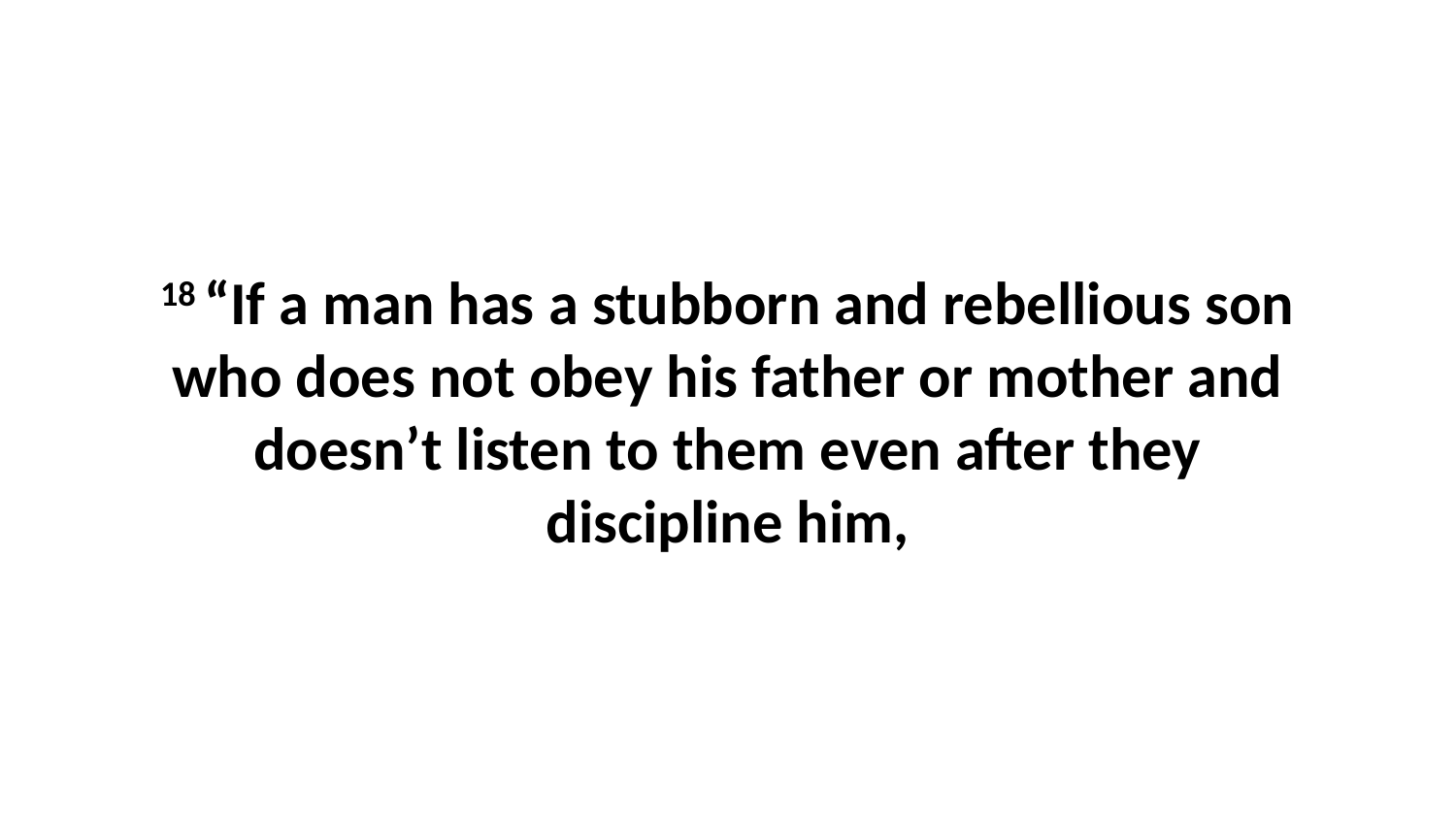

18 “If a man has a stubborn and rebellious son who does not obey his father or mother and doesn’t listen to them even after they discipline him,